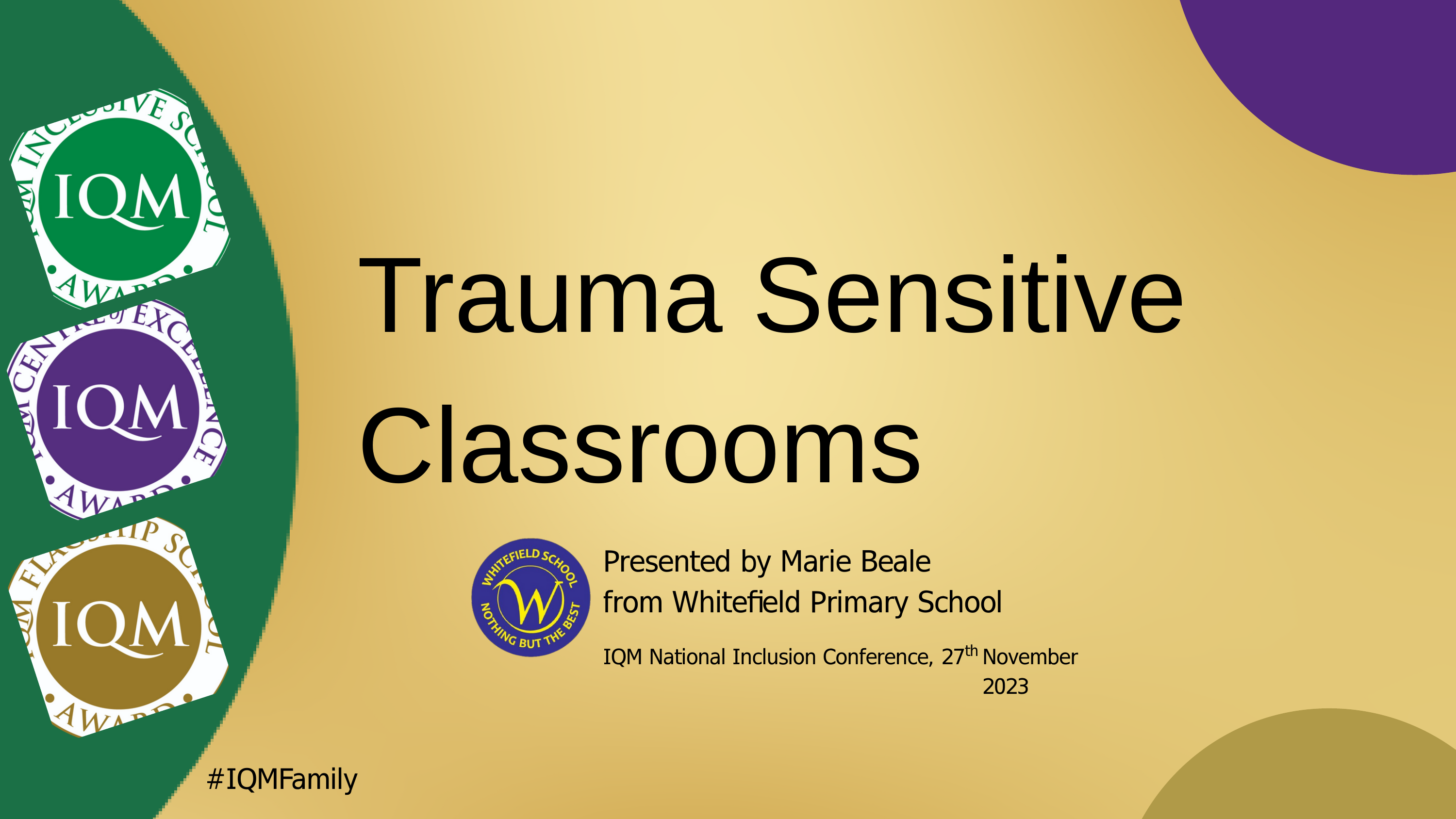

Trauma Sensitive Classrooms

Presented by Marie Beale
from Whitefield Primary School
th
IQM National Inclusion Conference, 27
November 2023

#IQMFamily